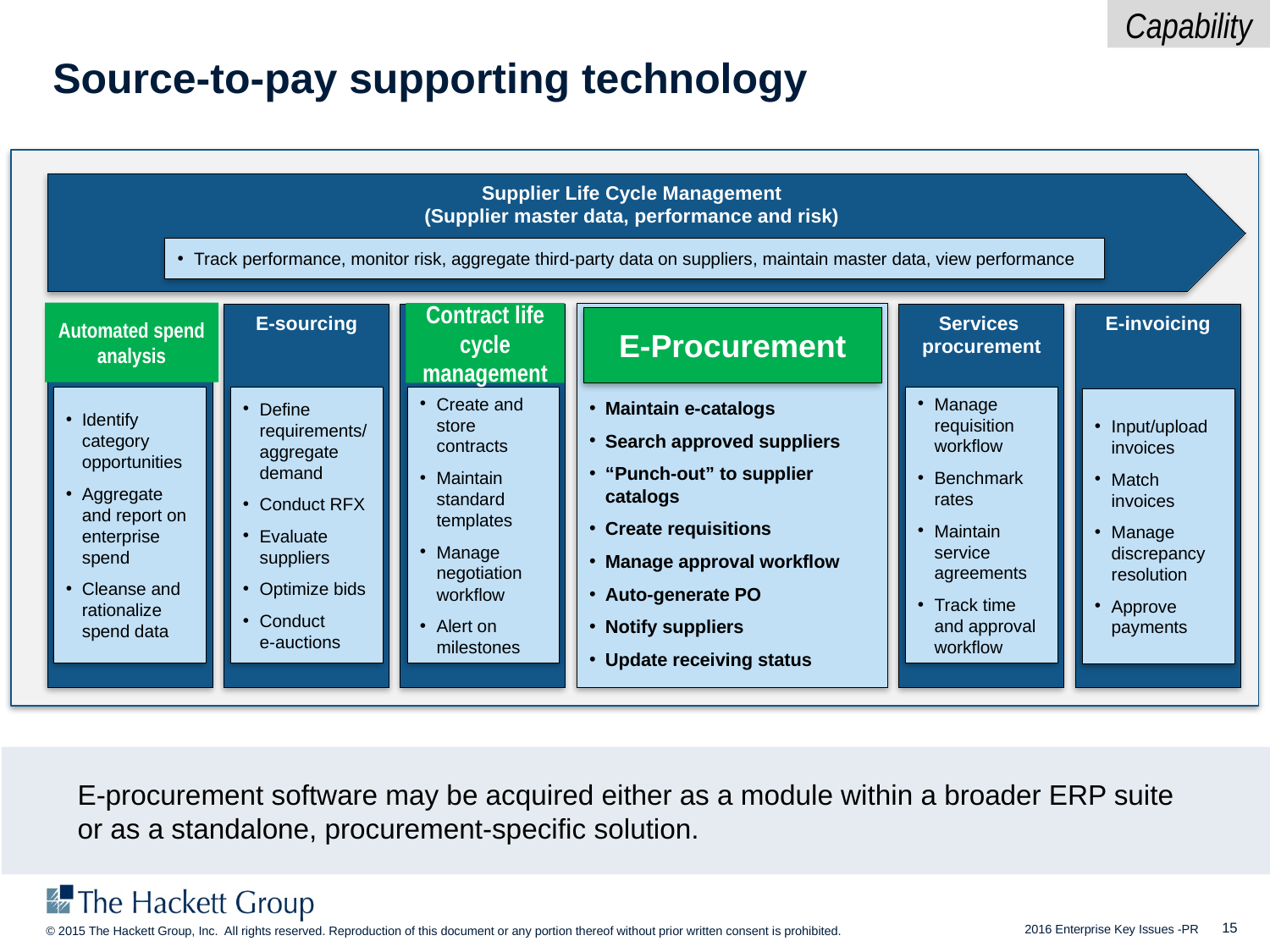

Capability
# Source-to-pay supporting technology

Supplier Life Cycle Management
(Supplier master data, performance and risk)

Track performance, monitor risk, aggregate third-party data on suppliers, maintain master data, view performance
Automated spend analysis
Contract life cycle management

Maintain e-catalogs
Search approved suppliers
“Punch-out” to supplier catalogs
Create requisitions
Manage approval workflow
Auto-generate PO
Notify suppliers
Update receiving status
E-Procurement
Automated spend
analysis

Identify category opportunities
Aggregate and report on enterprise spend
Cleanse and rationalize spend data
E-sourcing
Define requirements/ aggregate demand
Conduct RFX
Evaluate suppliers
Optimize bids
Conduct
e-auctions
Contract life cycle management
Create and store contracts
Maintain standard templates
Manage negotiation workflow
Alert on milestones
Services
procurement
Manage requisition workflow
Benchmark rates
Maintain service agreements
Track time and approval workflow
E-invoicing
Input/upload invoices
Match invoices
Manage discrepancy resolution
Approve payments
E-procurement software may be acquired either as a module within a broader ERP suite
or as a standalone, procurement-specific solution.